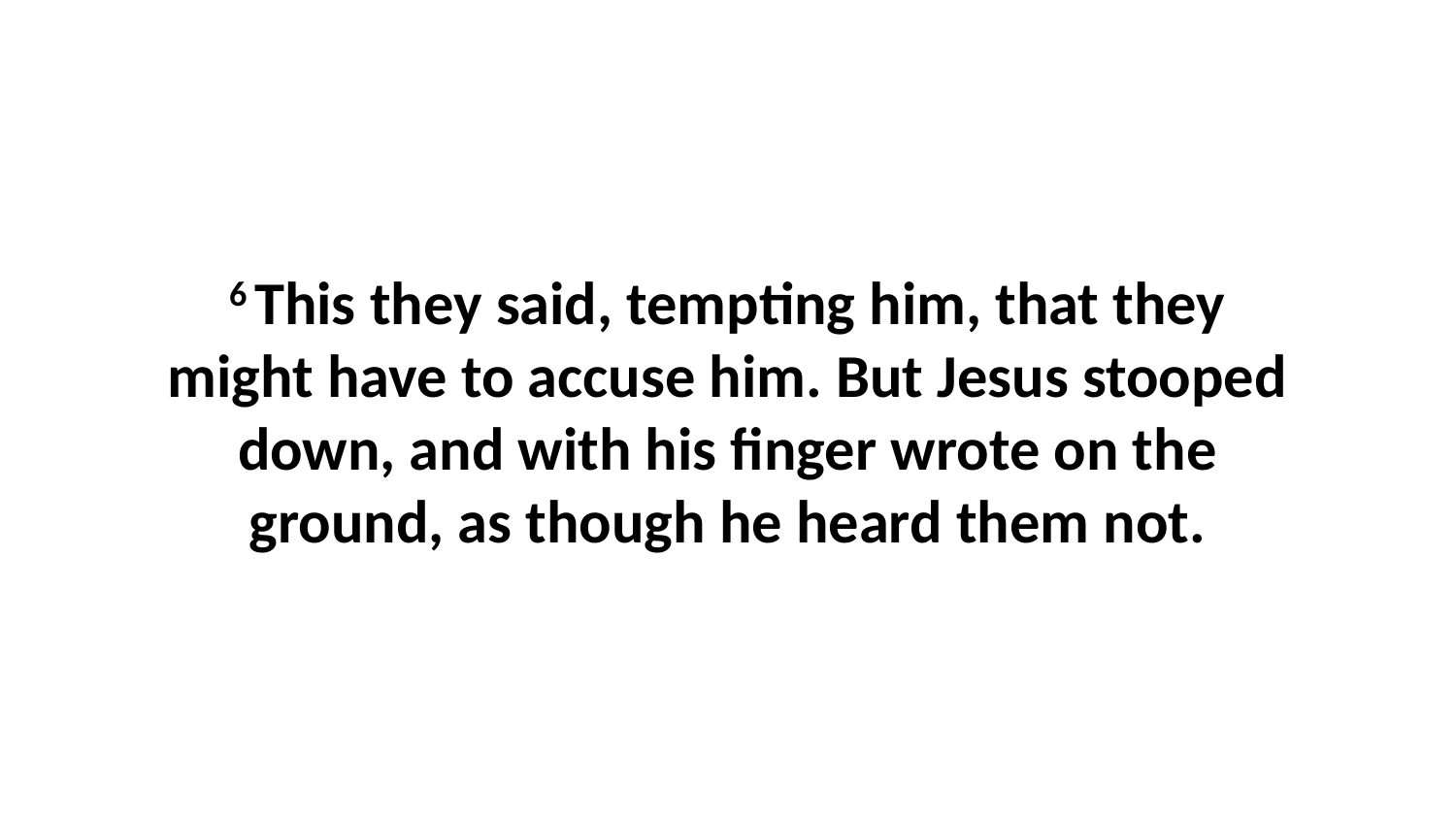

6 This they said, tempting him, that they might have to accuse him. But Jesus stooped down, and with his finger wrote on the ground, as though he heard them not.